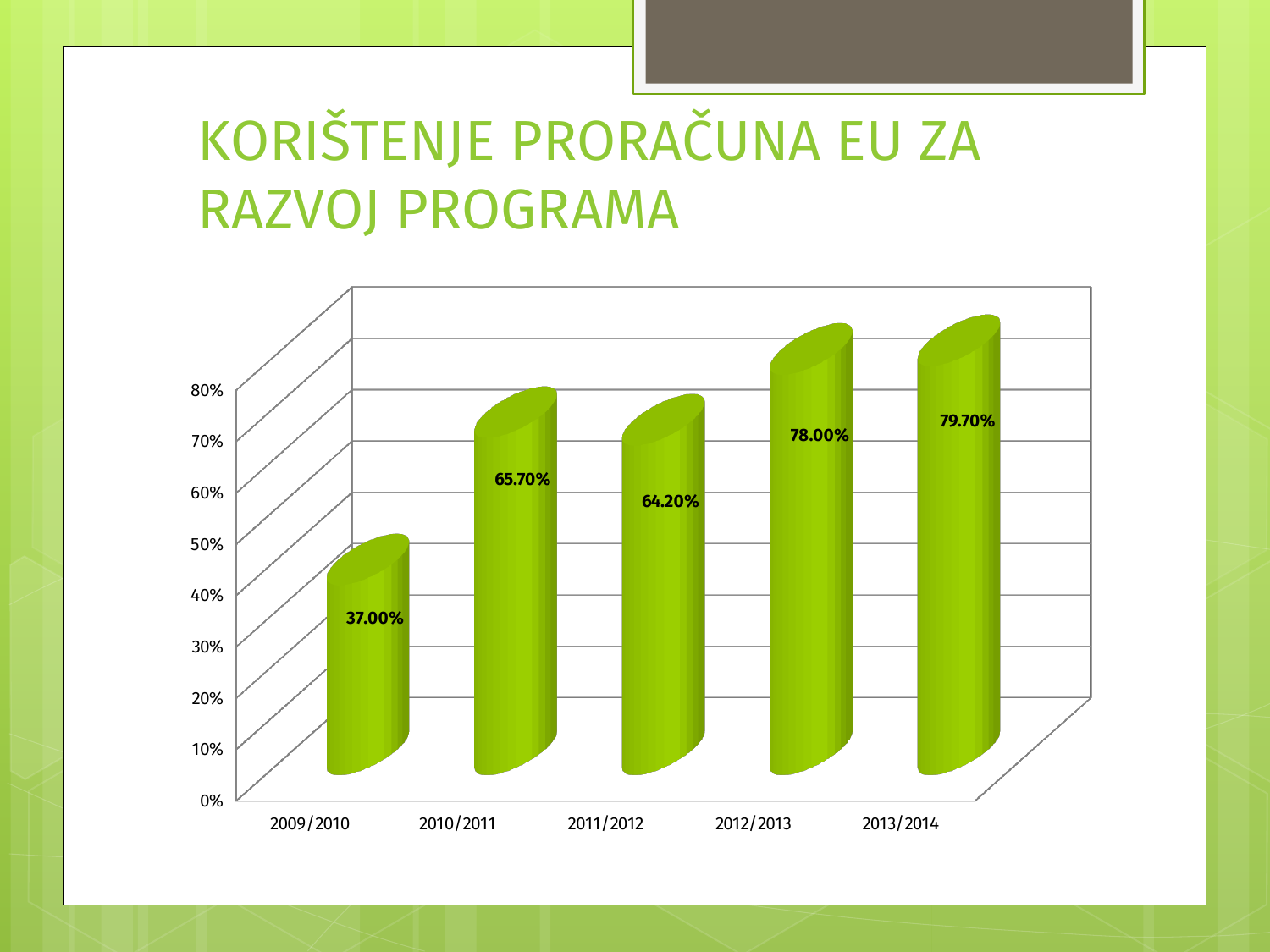

# korištenje proračuna EU za razvOJ programa

[unsupported chart]